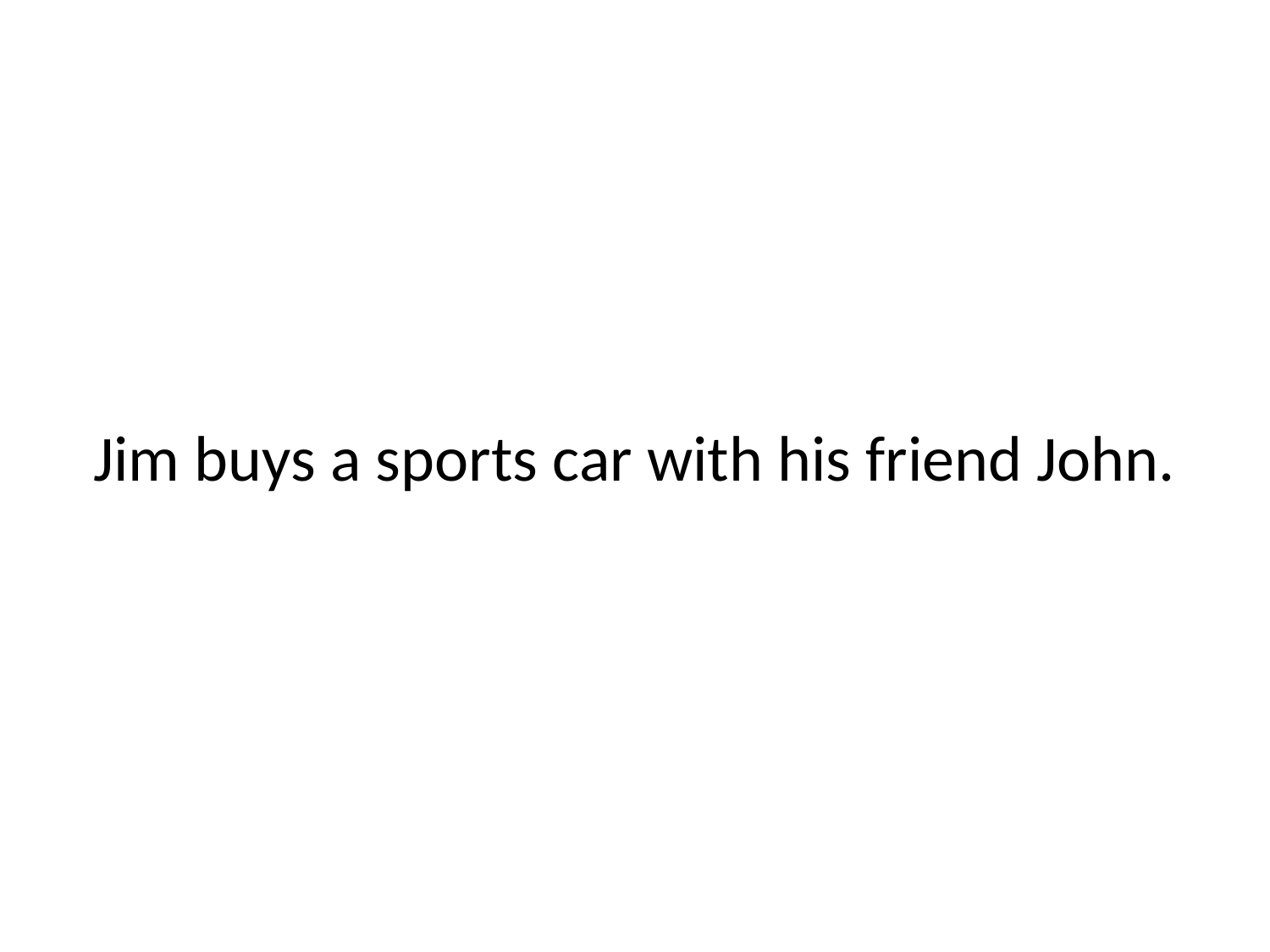

# Jim buys a sports car with his friend John.